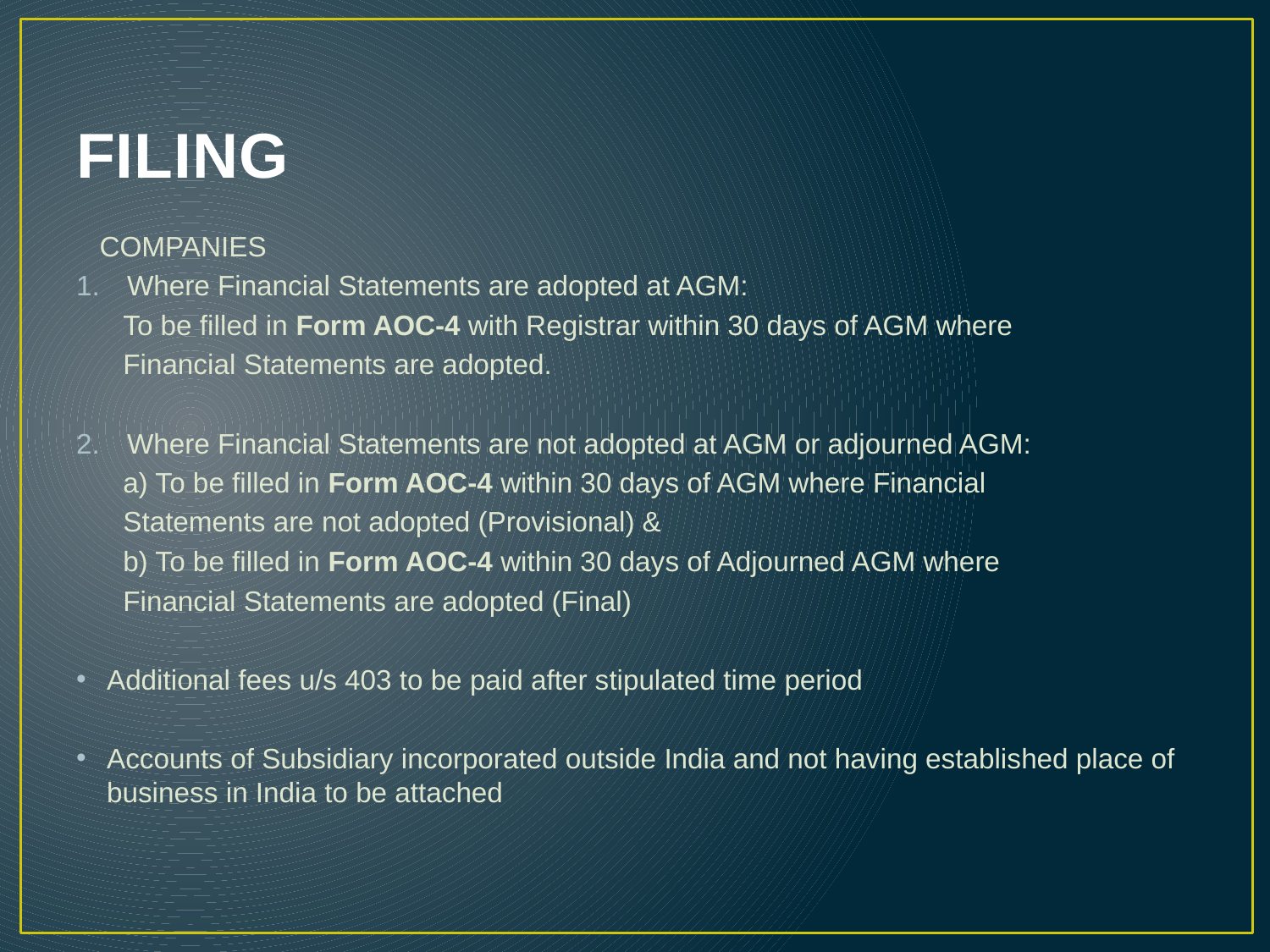

# FILING
   COMPANIES
Where Financial Statements are adopted at AGM:
      To be filled in Form AOC-4 with Registrar within 30 days of AGM where
      Financial Statements are adopted.

Where Financial Statements are not adopted at AGM or adjourned AGM:
      a) To be filled in Form AOC-4 within 30 days of AGM where Financial
      Statements are not adopted (Provisional) &
      b) To be filled in Form AOC-4 within 30 days of Adjourned AGM where
      Financial Statements are adopted (Final)

Additional fees u/s 403 to be paid after stipulated time period

Accounts of Subsidiary incorporated outside India and not having established place of business in India to be attached